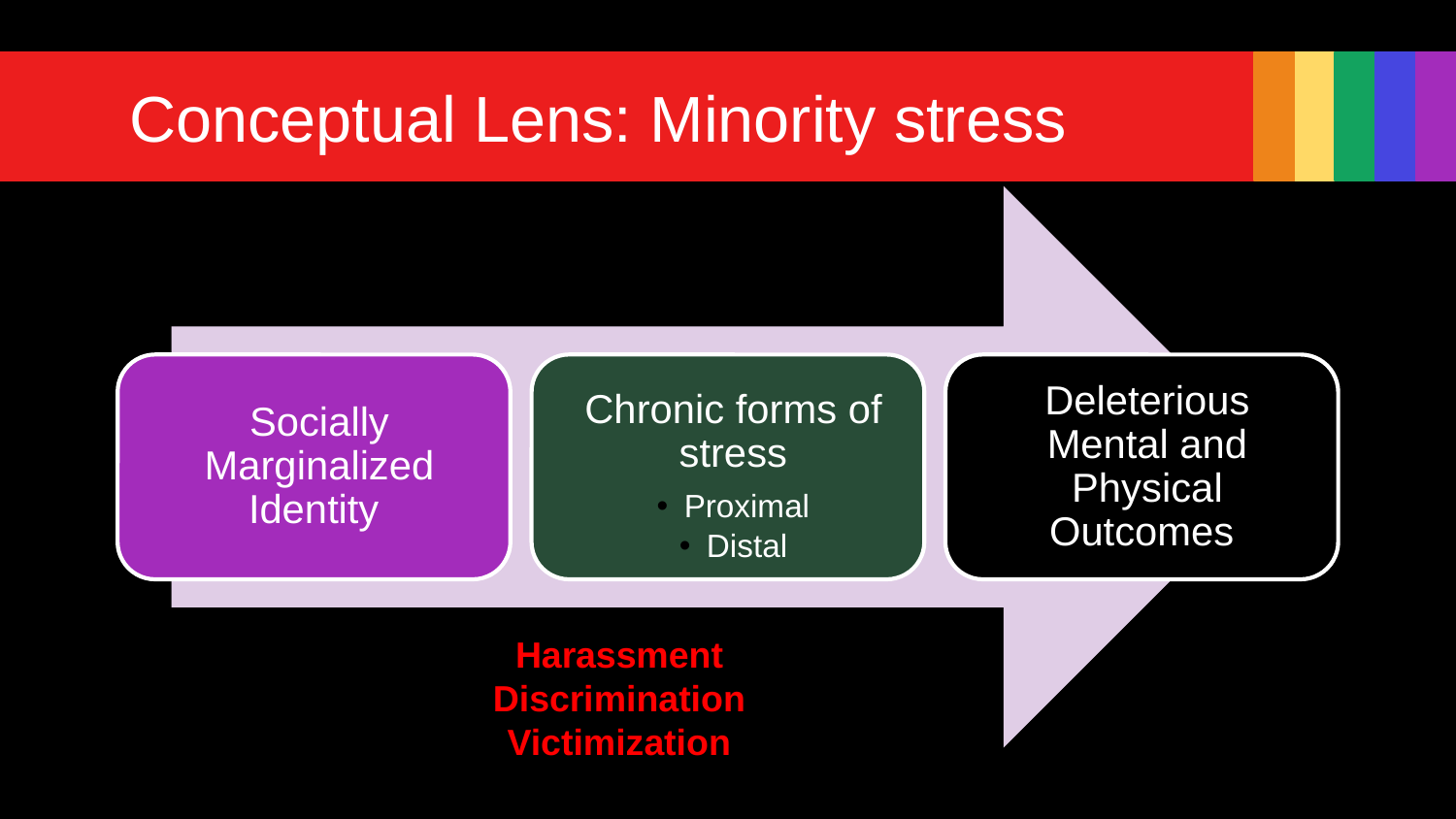

# Conceptual Lens: Minority stress
Socially Marginalized Identity
Chronic forms of stress
Proximal
Distal
Deleterious Mental and Physical Outcomes
Harassment
Discrimination
Victimization